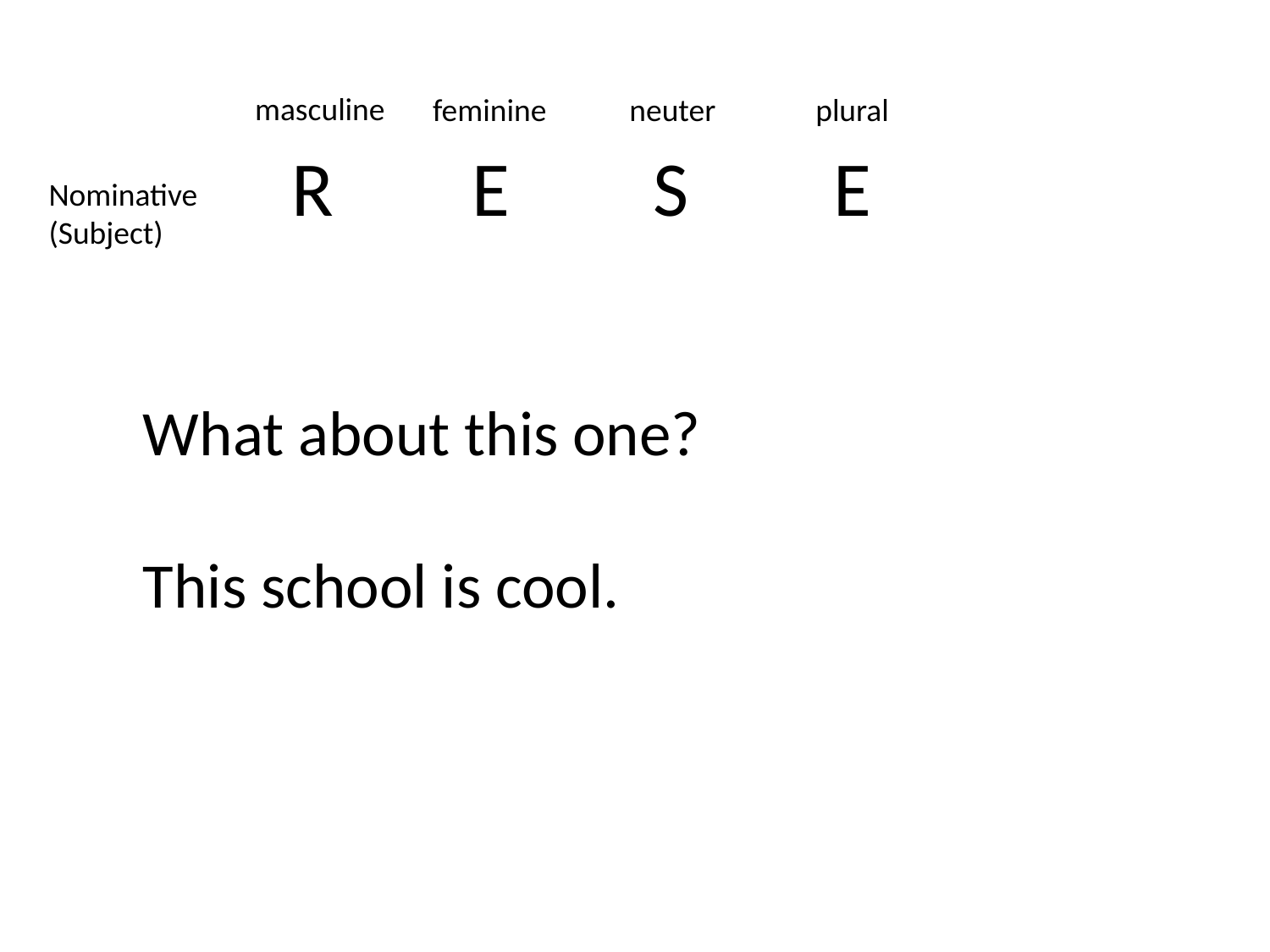

masculine
feminine
neuter
plural
| R | E | S | E |
| --- | --- | --- | --- |
Nominative
(Subject)
What about this one?

This school is cool.